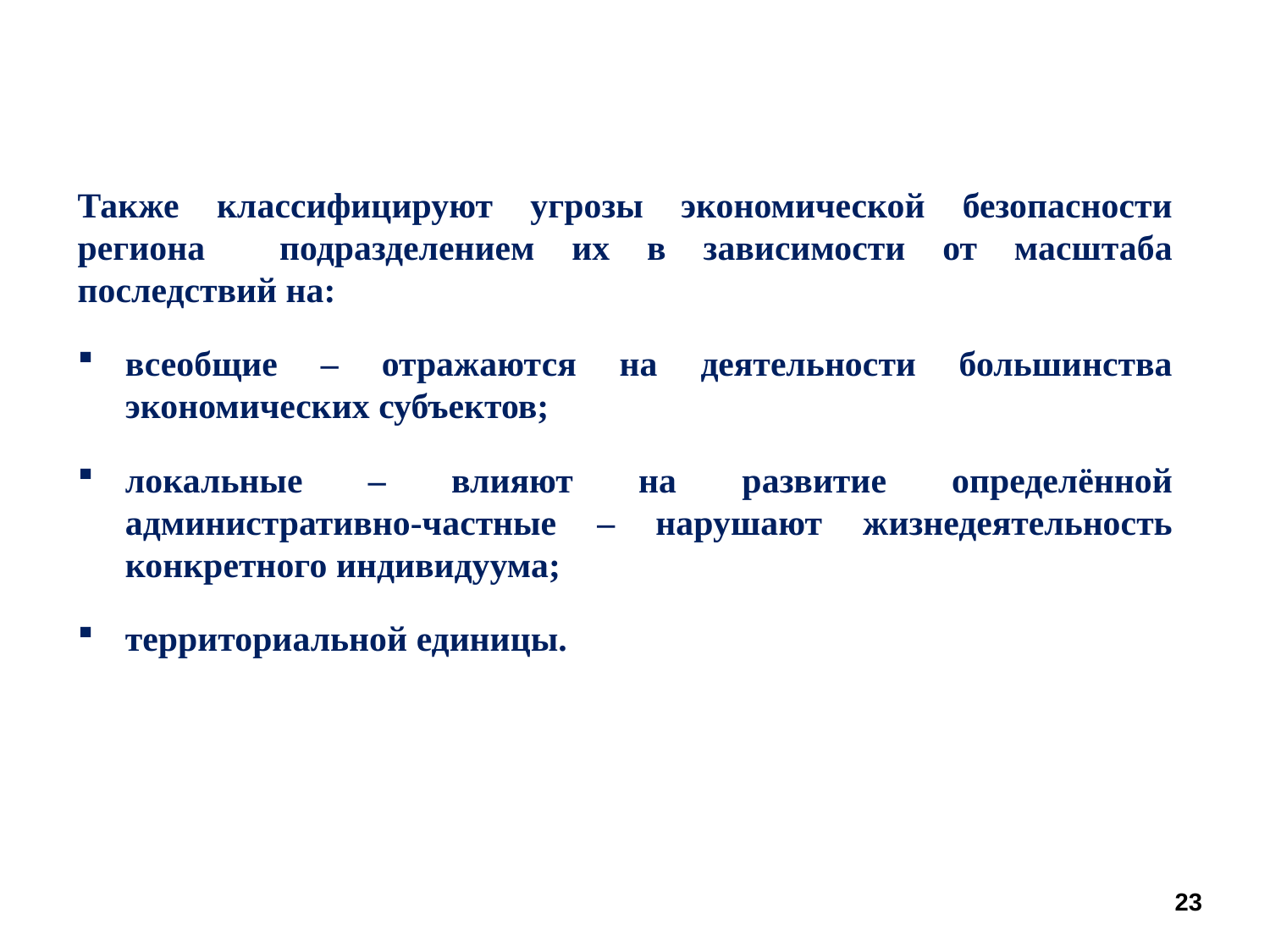

Также классифицируют угрозы экономической безопасности региона  подразделением их в зависимости от масштаба последствий на:
всеобщие – отражаются на деятельности большинства экономических субъектов;
локальные – влияют на развитие определённой административно-частные – нарушают жизнедеятельность конкретного индивидуума;
территориальной единицы.
23